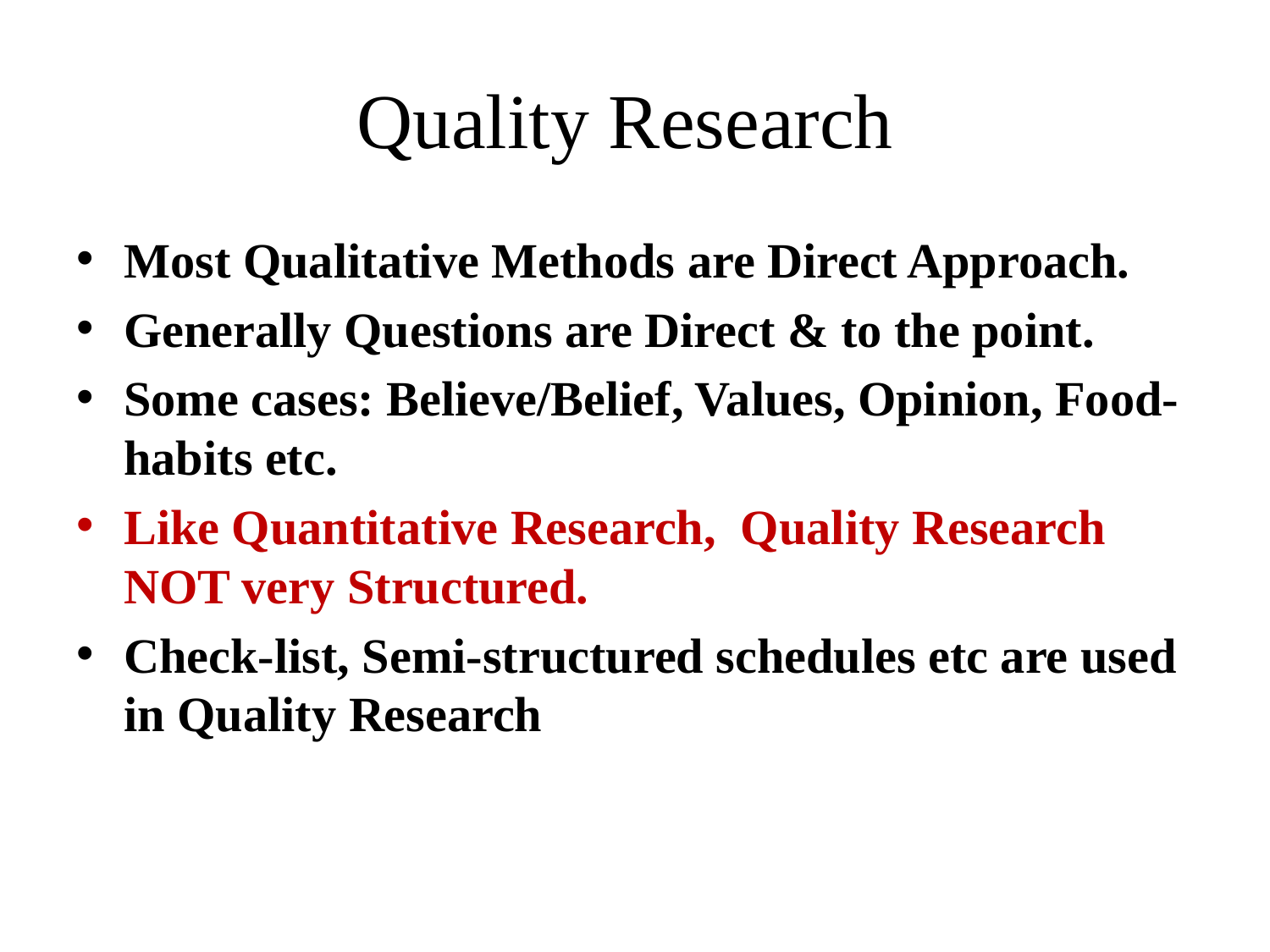

# Quality Research
Most Qualitative Methods are Direct Approach.
Generally Questions are Direct & to the point.
Some cases: Believe/Belief, Values, Opinion, Food-habits etc.
Like Quantitative Research,  Quality Research NOT very Structured.
Check-list, Semi-structured schedules etc are used in Quality Research